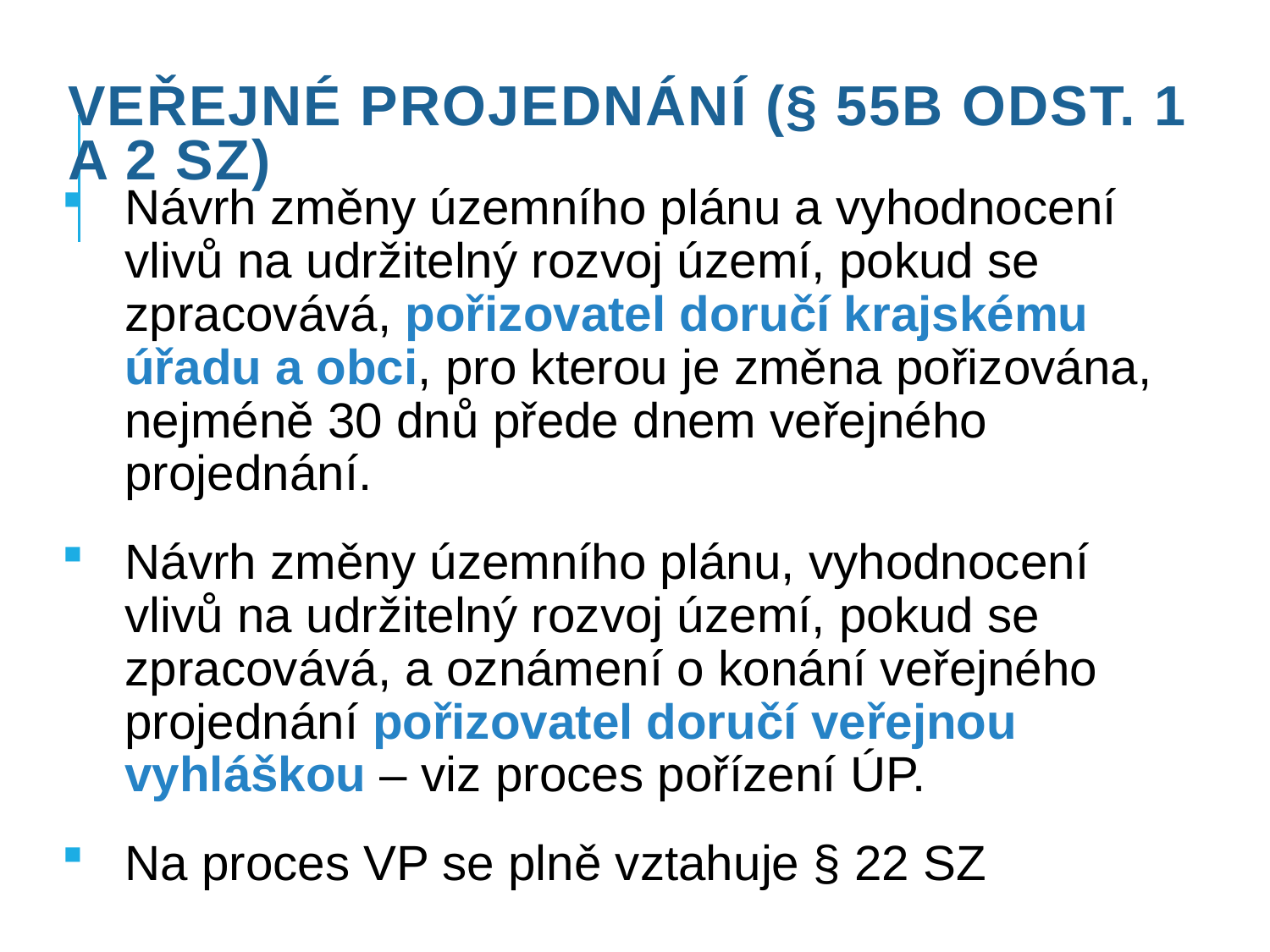

# Veřejné projednání (§ 55b odst. 1 a 2 SZ)
Návrh změny územního plánu a vyhodnocení vlivů na udržitelný rozvoj území, pokud se zpracovává, pořizovatel doručí krajskému úřadu a obci, pro kterou je změna pořizována, nejméně 30 dnů přede dnem veřejného projednání.
Návrh změny územního plánu, vyhodnocení vlivů na udržitelný rozvoj území, pokud se zpracovává, a oznámení o konání veřejného projednání pořizovatel doručí veřejnou vyhláškou – viz proces pořízení ÚP.
Na proces VP se plně vztahuje § 22 SZ